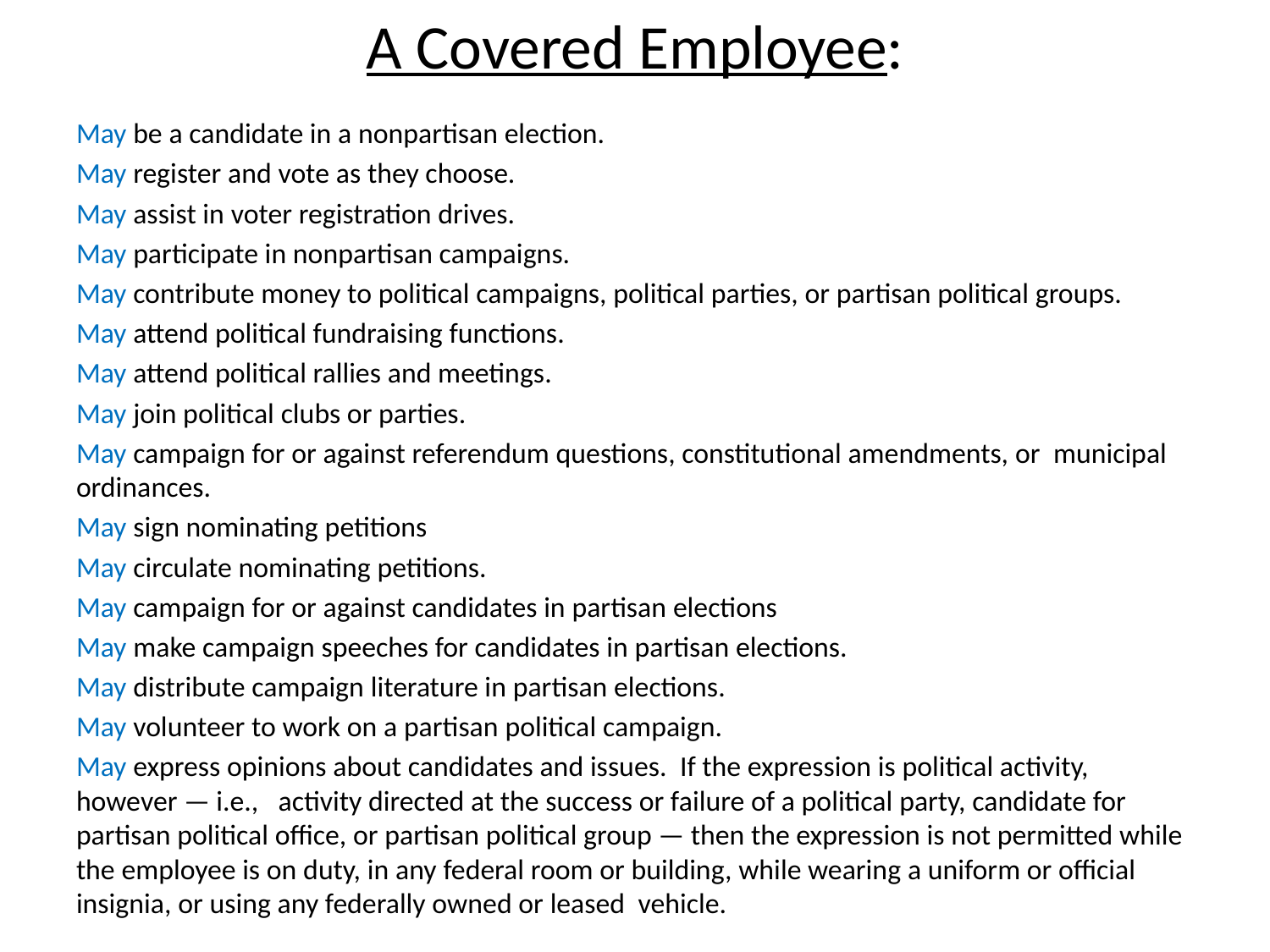

A Covered Employee:

May be a candidate in a nonpartisan election.
May register and vote as they choose.
May assist in voter registration drives.
May participate in nonpartisan campaigns.
May contribute money to political campaigns, political parties, or partisan political groups.
May attend political fundraising functions.
May attend political rallies and meetings.
May join political clubs or parties.
May campaign for or against referendum questions, constitutional amendments, or  municipal ordinances.
May sign nominating petitions
May circulate nominating petitions.
May campaign for or against candidates in partisan elections
May make campaign speeches for candidates in partisan elections.
May distribute campaign literature in partisan elections.
May volunteer to work on a partisan political campaign.
May express opinions about candidates and issues.  If the expression is political activity, however — i.e.,   activity directed at the success or failure of a political party, candidate for partisan political office, or partisan political group — then the expression is not permitted while the employee is on duty, in any federal room or building, while wearing a uniform or official insignia, or using any federally owned or leased  vehicle.

#